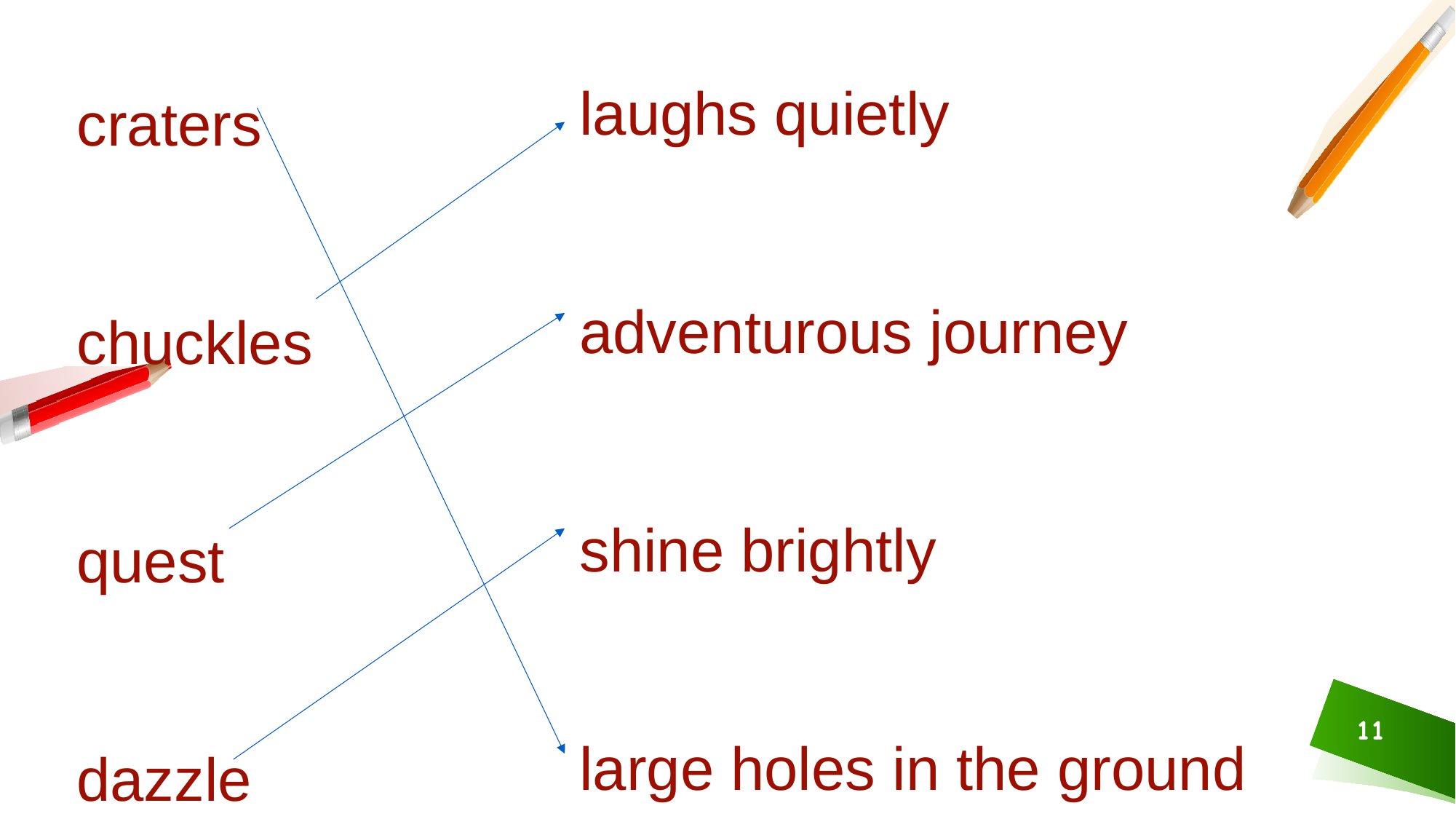

craters
chuckles
quest
dazzle
laughs quietly

adventurous journey

shine brightly

large holes in the ground
11